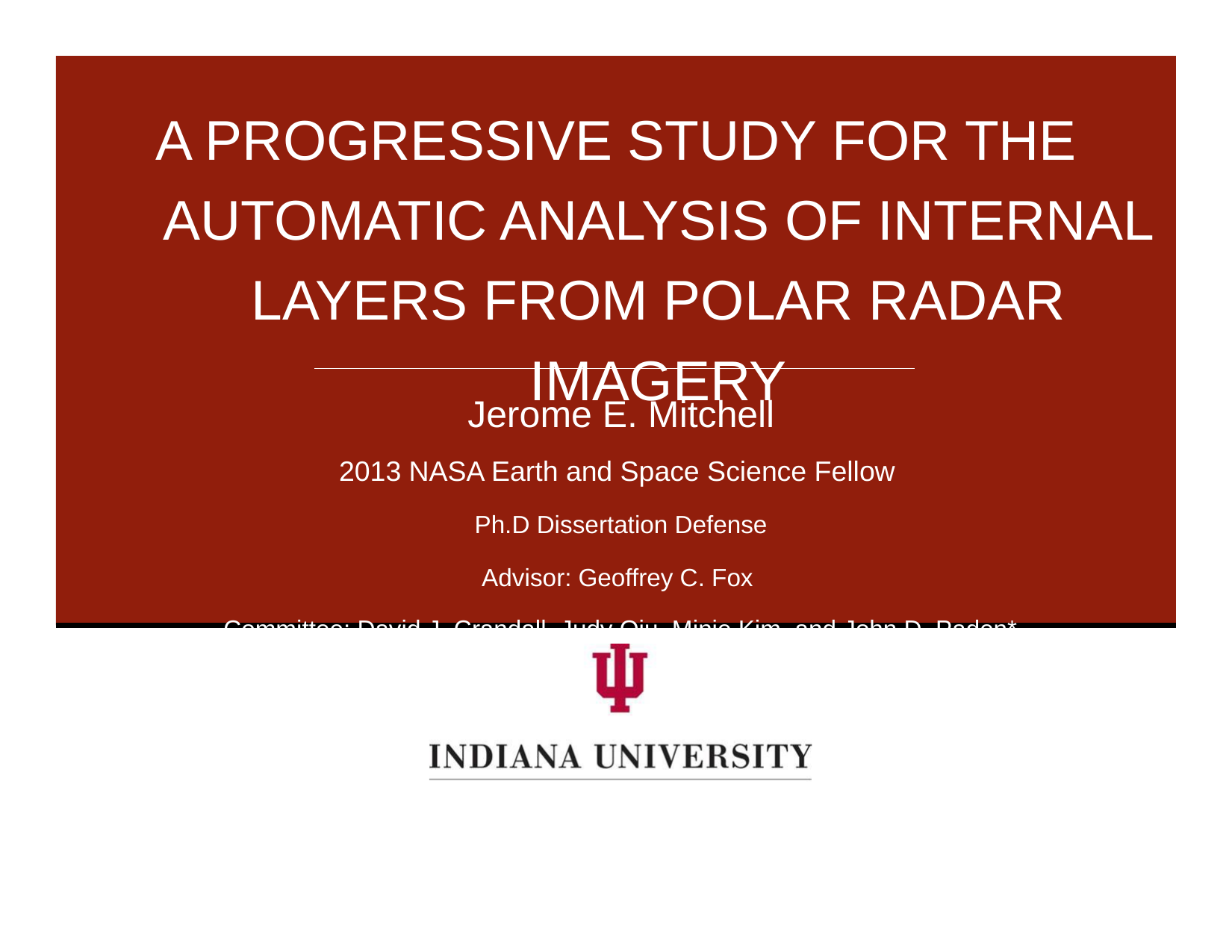

# A PROGRESSIVE STUDY FOR THE AUTOMATIC ANALYSIS OF INTERNAL LAYERS FROM POLAR RADAR IMAGERY
Jerome E. Mitchell
2013 NASA Earth and Space Science Fellow
Ph.D Dissertation Defense
Advisor: Geoffrey C. Fox
Committee: David J. Crandall, Judy Qiu, Minje Kim, and John D. Paden*